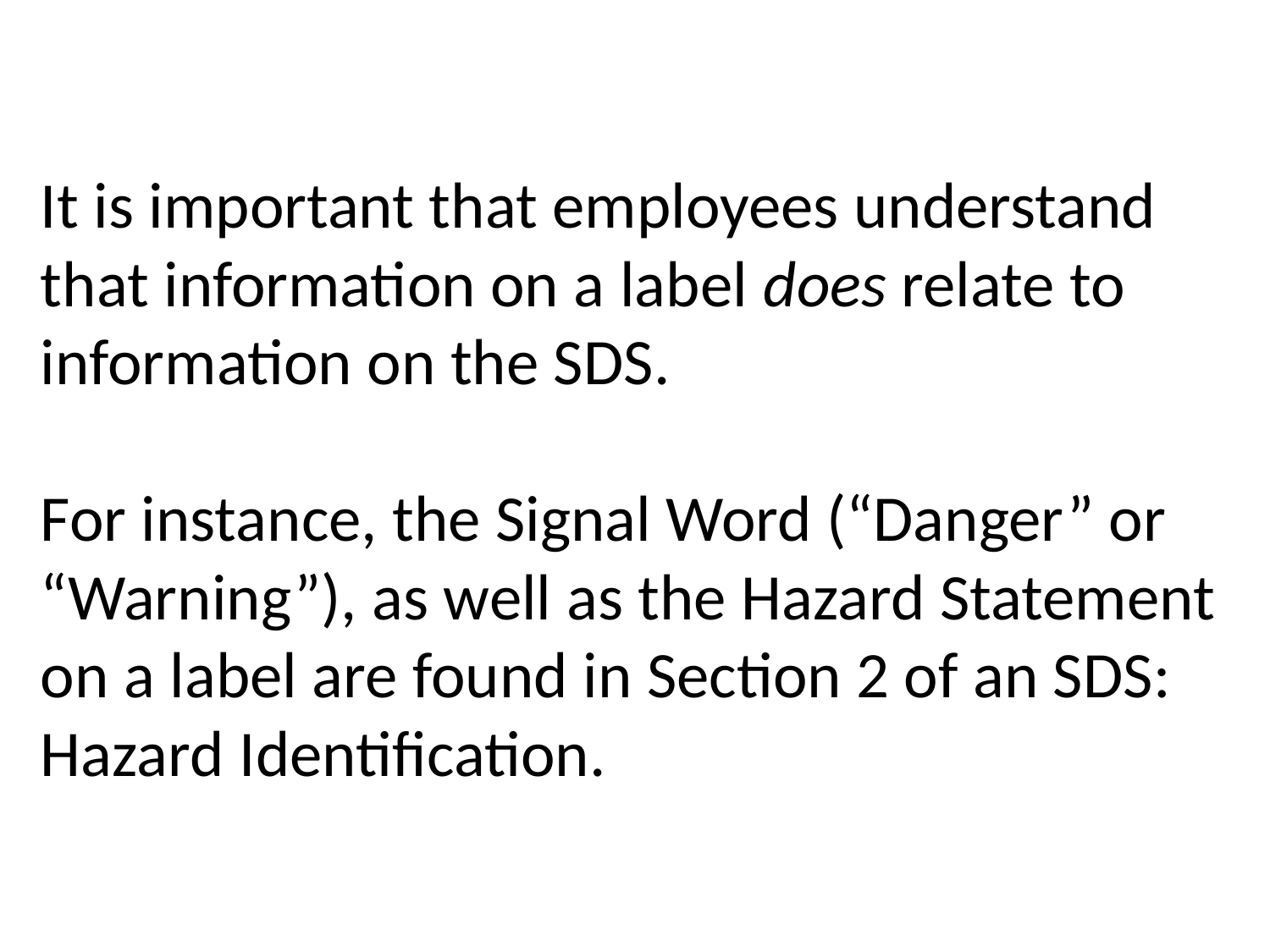

# It is important that employees understand that information on a label does relate to information on the SDS. For instance, the Signal Word (“Danger” or “Warning”), as well as the Hazard Statement on a label are found in Section 2 of an SDS:  Hazard Identification.